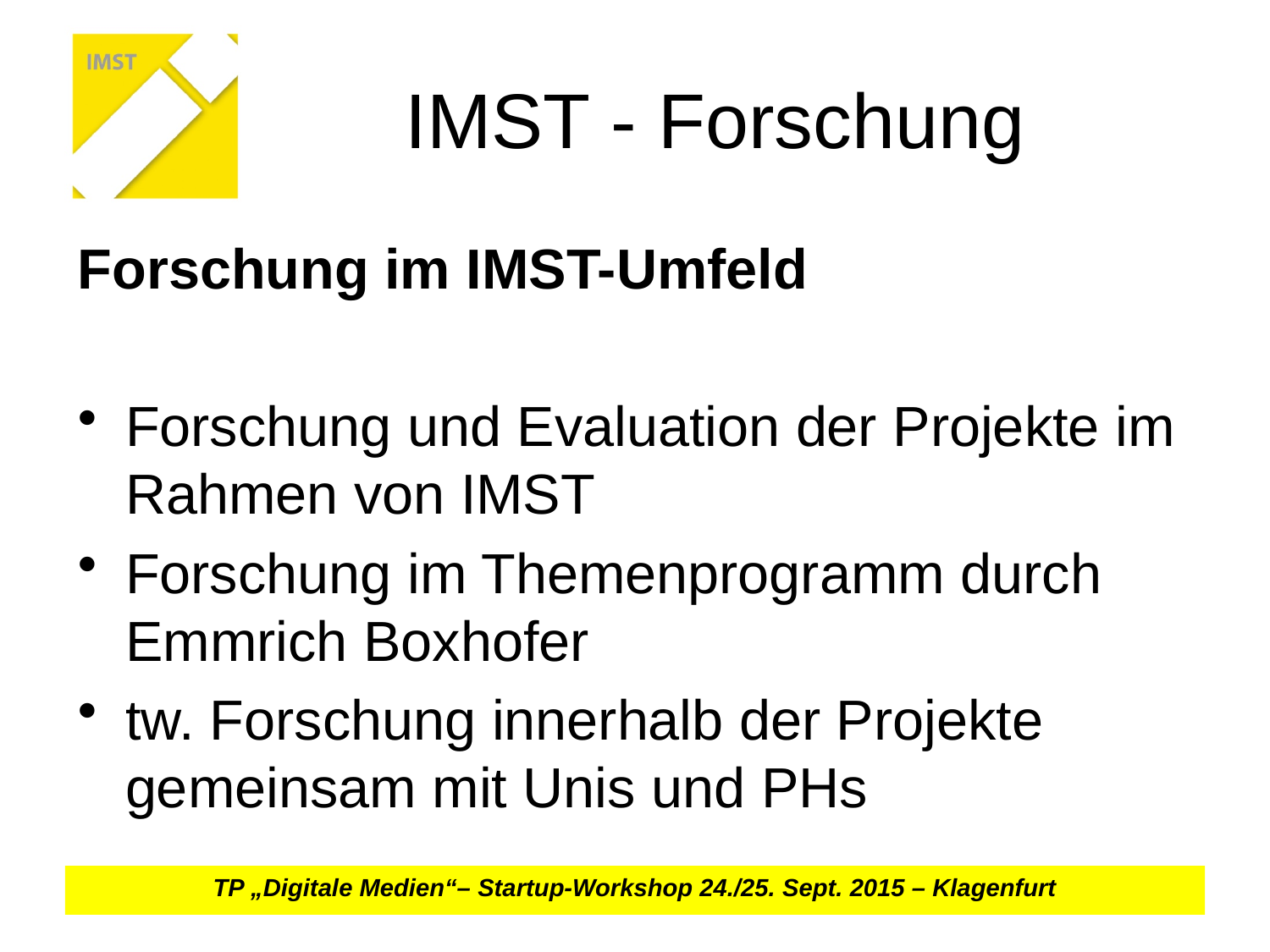

# IMST - Forschung
Forschung im IMST-Umfeld

Forschung und Evaluation der Projekte im Rahmen von IMST
Forschung im Themenprogramm durch Emmrich Boxhofer
tw. Forschung innerhalb der Projekte gemeinsam mit Unis und PHs
TP „Digitale Medien“– Startup-Workshop 24./25. Sept. 2015 – Klagenfurt